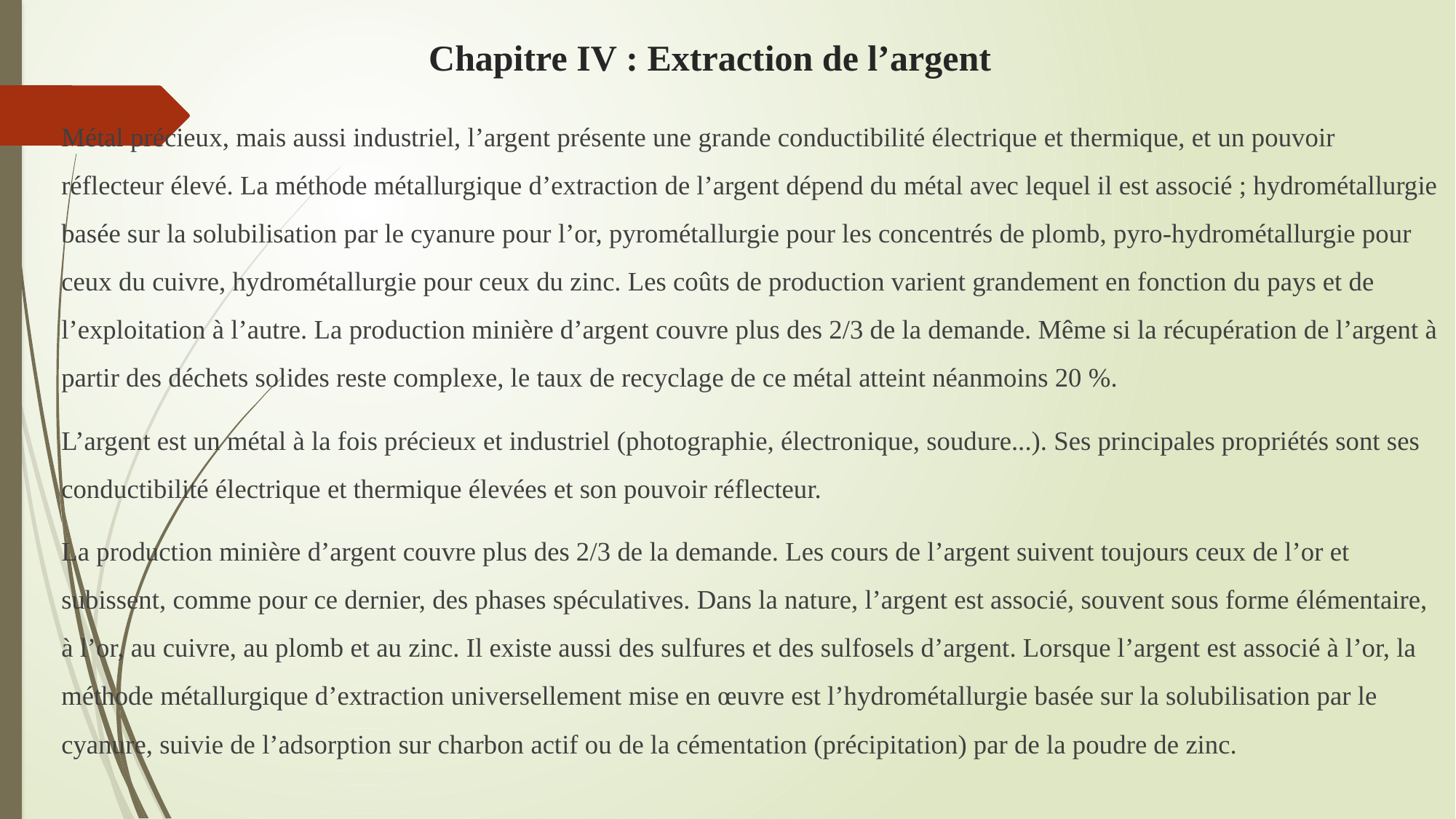

# Chapitre IV : Extraction de l’argent
Métal précieux, mais aussi industriel, l’argent présente une grande conductibilité électrique et thermique, et un pouvoir réflecteur élevé. La méthode métallurgique d’extraction de l’argent dépend du métal avec lequel il est associé ; hydrométallurgie basée sur la solubilisation par le cyanure pour l’or, pyrométallurgie pour les concentrés de plomb, pyro-hydrométallurgie pour ceux du cuivre, hydrométallurgie pour ceux du zinc. Les coûts de production varient grandement en fonction du pays et de l’exploitation à l’autre. La production minière d’argent couvre plus des 2/3 de la demande. Même si la récupération de l’argent à partir des déchets solides reste complexe, le taux de recyclage de ce métal atteint néanmoins 20 %.
L’argent est un métal à la fois précieux et industriel (photographie, électronique, soudure...). Ses principales propriétés sont ses conductibilité électrique et thermique élevées et son pouvoir réflecteur.
La production minière d’argent couvre plus des 2/3 de la demande. Les cours de l’argent suivent toujours ceux de l’or et subissent, comme pour ce dernier, des phases spéculatives. Dans la nature, l’argent est associé, souvent sous forme élémentaire, à l’or, au cuivre, au plomb et au zinc. Il existe aussi des sulfures et des sulfosels d’argent. Lorsque l’argent est associé à l’or, la méthode métallurgique d’extraction universellement mise en œuvre est l’hydrométallurgie basée sur la solubilisation par le cyanure, suivie de l’adsorption sur charbon actif ou de la cémentation (précipitation) par de la poudre de zinc.